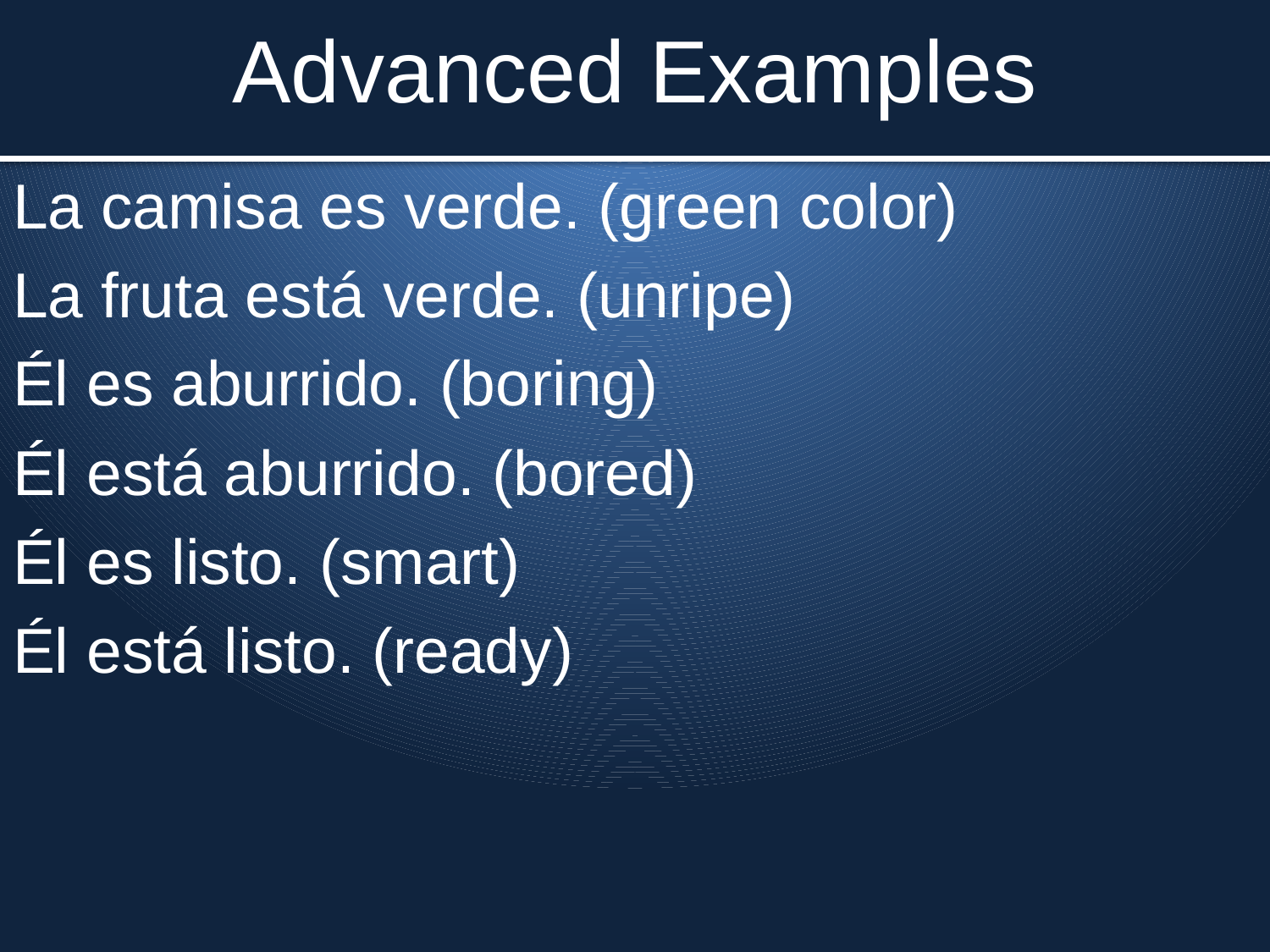

# Advanced Examples
La camisa es verde. (green color)
La fruta está verde. (unripe)
Él es aburrido. (boring)
Él está aburrido. (bored)
Él es listo. (smart)
Él está listo. (ready)